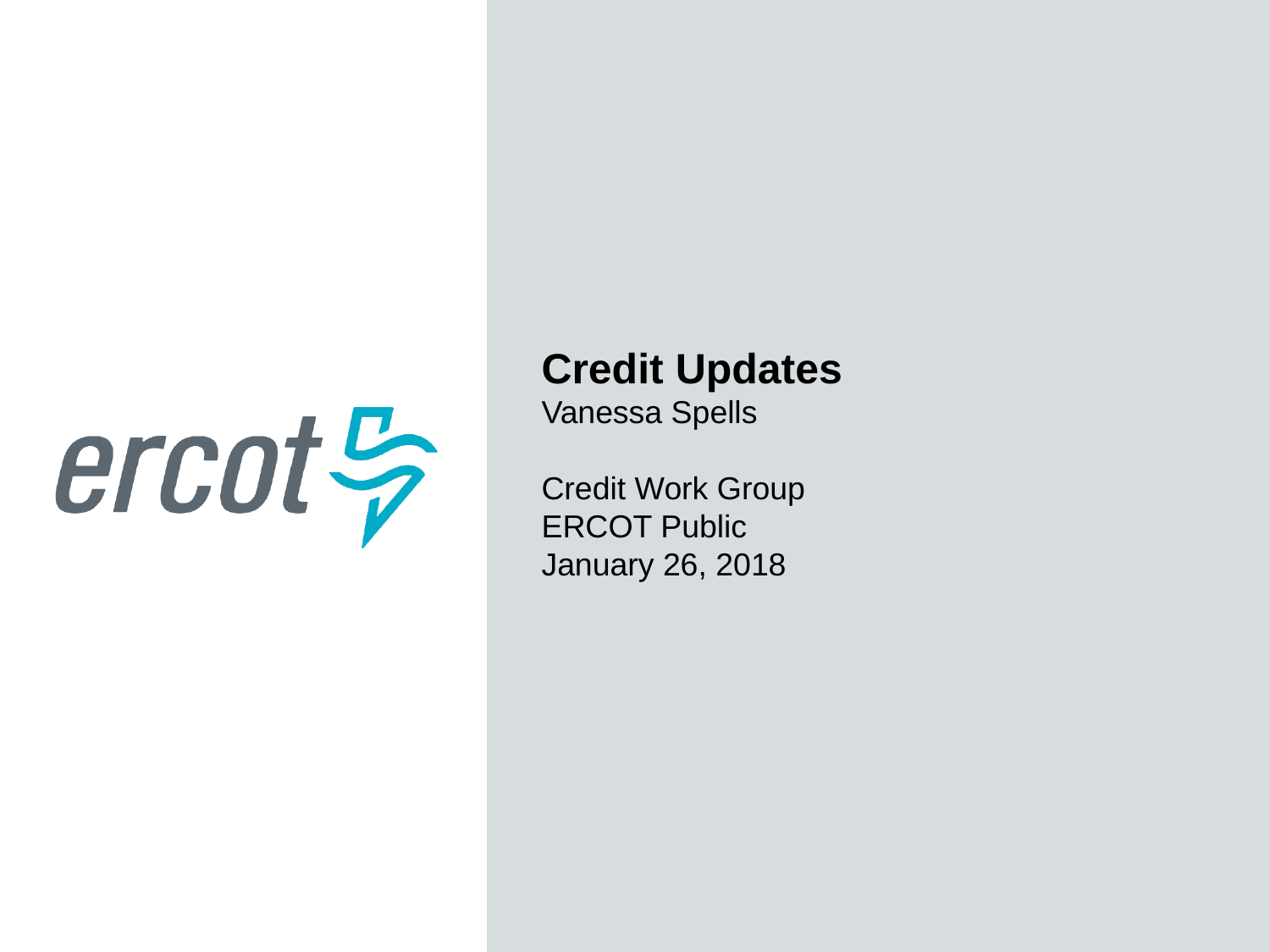

Credit Updates
Vanessa Spells

Credit Work Group
ERCOT Public
January 26, 2018